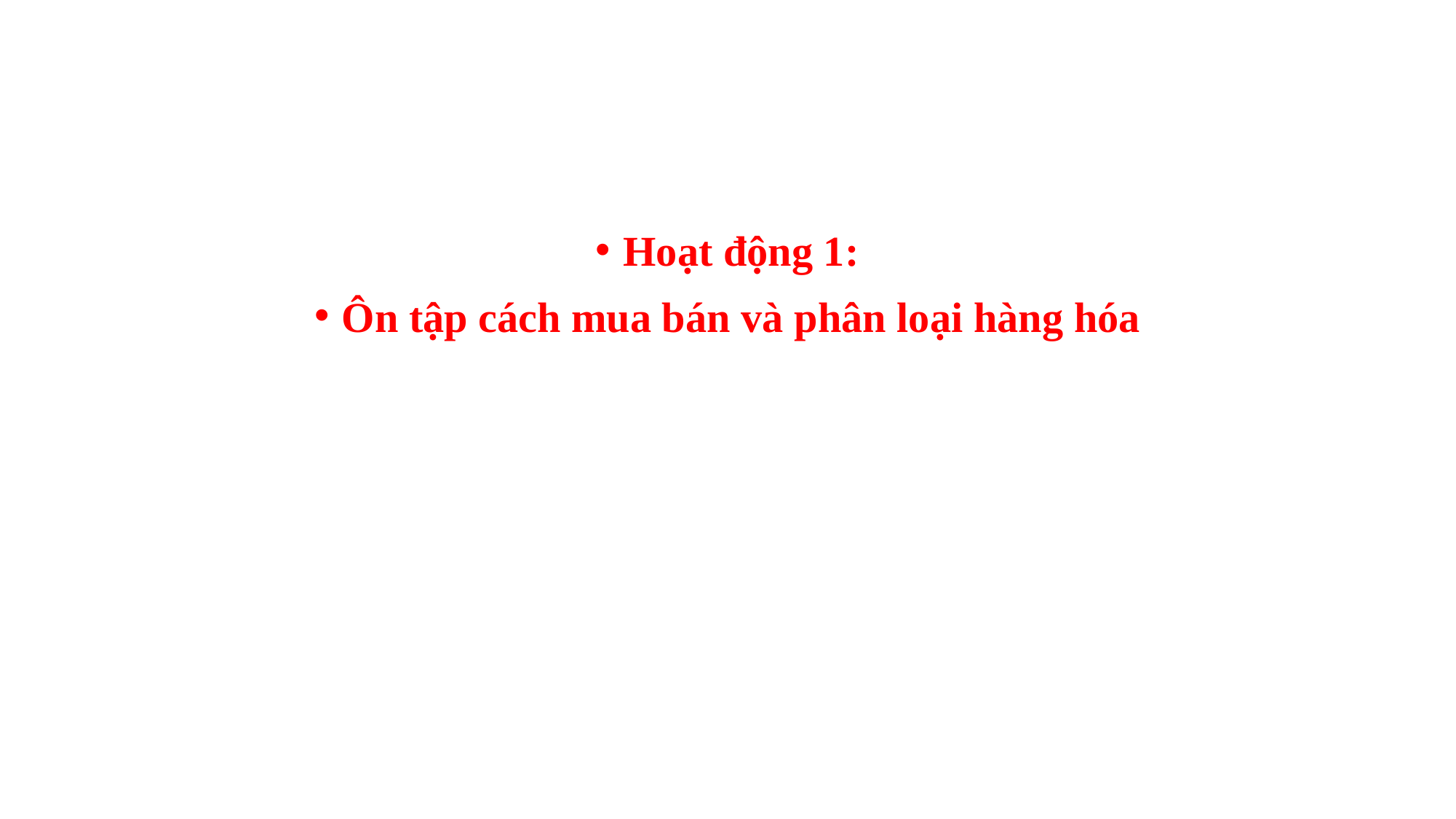

Hoạt động 1:
Ôn tập cách mua bán và phân loại hàng hóa